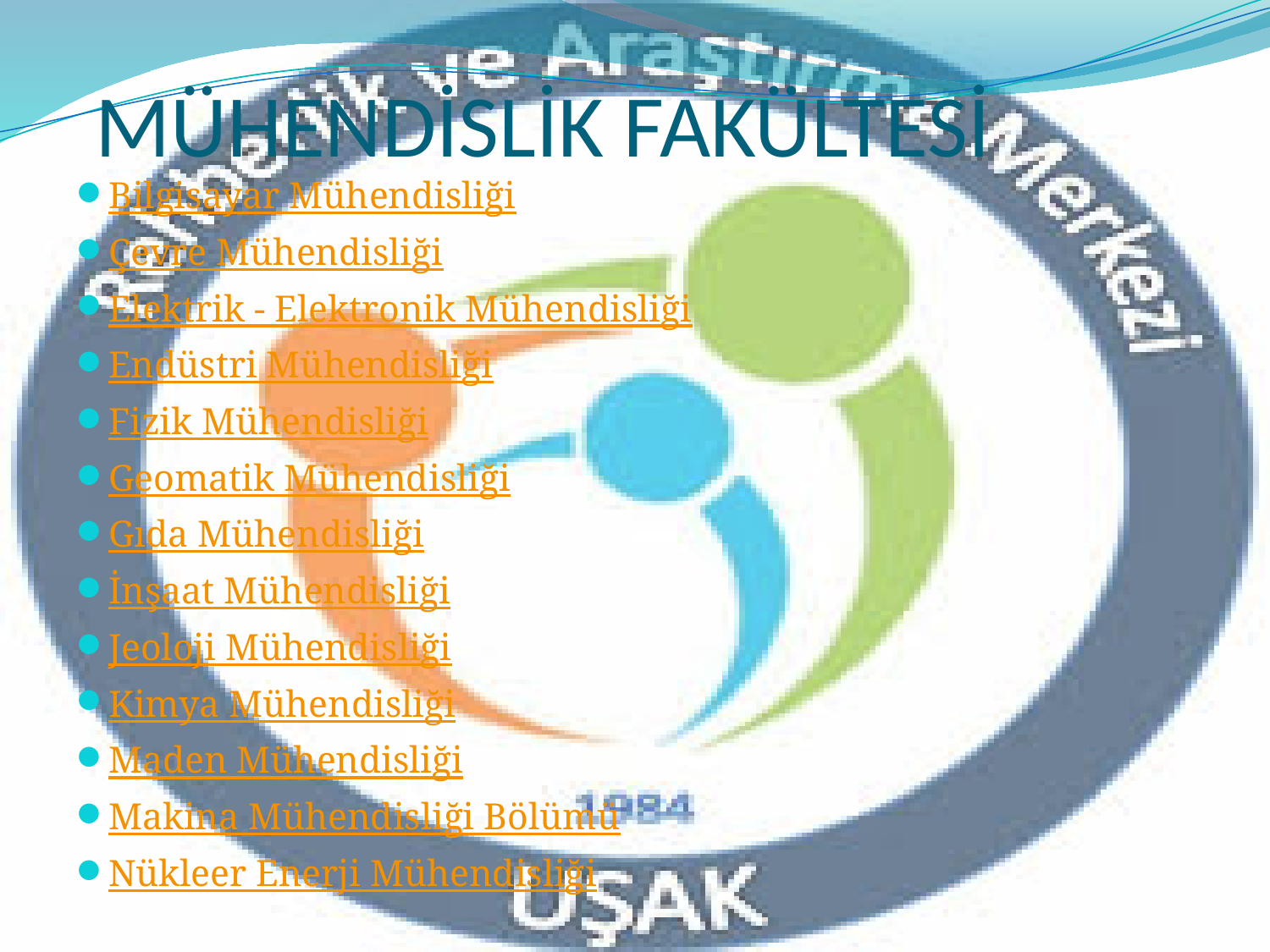

# MÜHENDİSLİK FAKÜLTESİ
Bilgisayar Mühendisliği
Çevre Mühendisliği
Elektrik - Elektronik Mühendisliği
Endüstri Mühendisliği
Fizik Mühendisliği
Geomatik Mühendisliği
Gıda Mühendisliği
İnşaat Mühendisliği
Jeoloji Mühendisliği
Kimya Mühendisliği
Maden Mühendisliği
Makina Mühendisliği Bölümü
Nükleer Enerji Mühendisliği